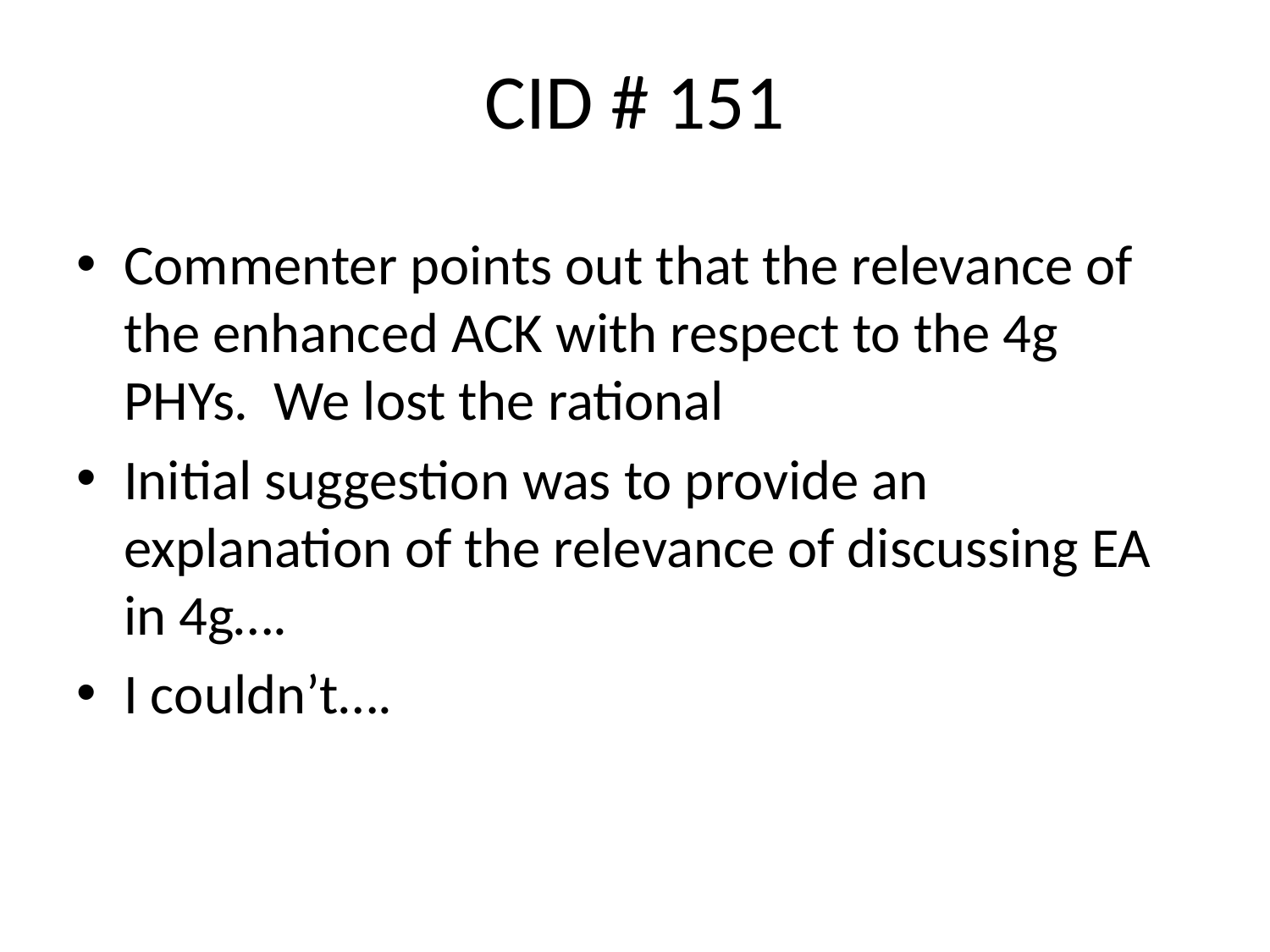

# CID # 151
Commenter points out that the relevance of the enhanced ACK with respect to the 4g PHYs.  We lost the rational
Initial suggestion was to provide an explanation of the relevance of discussing EA in 4g….
I couldn’t….